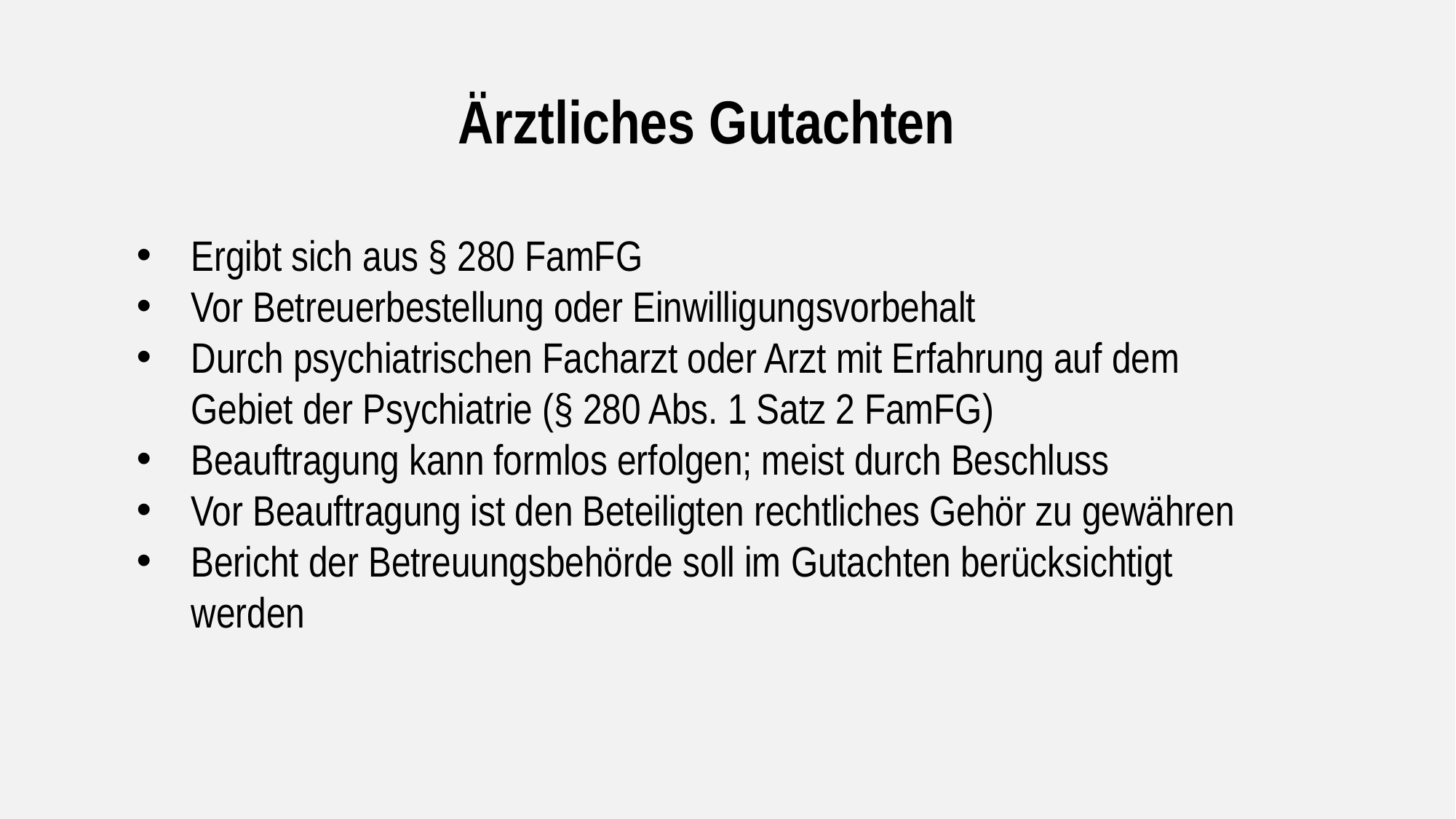

Ärztliches Gutachten

Ergibt sich aus § 280 FamFG
Vor Betreuerbestellung oder Einwilligungsvorbehalt
Durch psychiatrischen Facharzt oder Arzt mit Erfahrung auf dem Gebiet der Psychiatrie (§ 280 Abs. 1 Satz 2 FamFG)
Beauftragung kann formlos erfolgen; meist durch Beschluss
Vor Beauftragung ist den Beteiligten rechtliches Gehör zu gewähren
Bericht der Betreuungsbehörde soll im Gutachten berücksichtigt werden